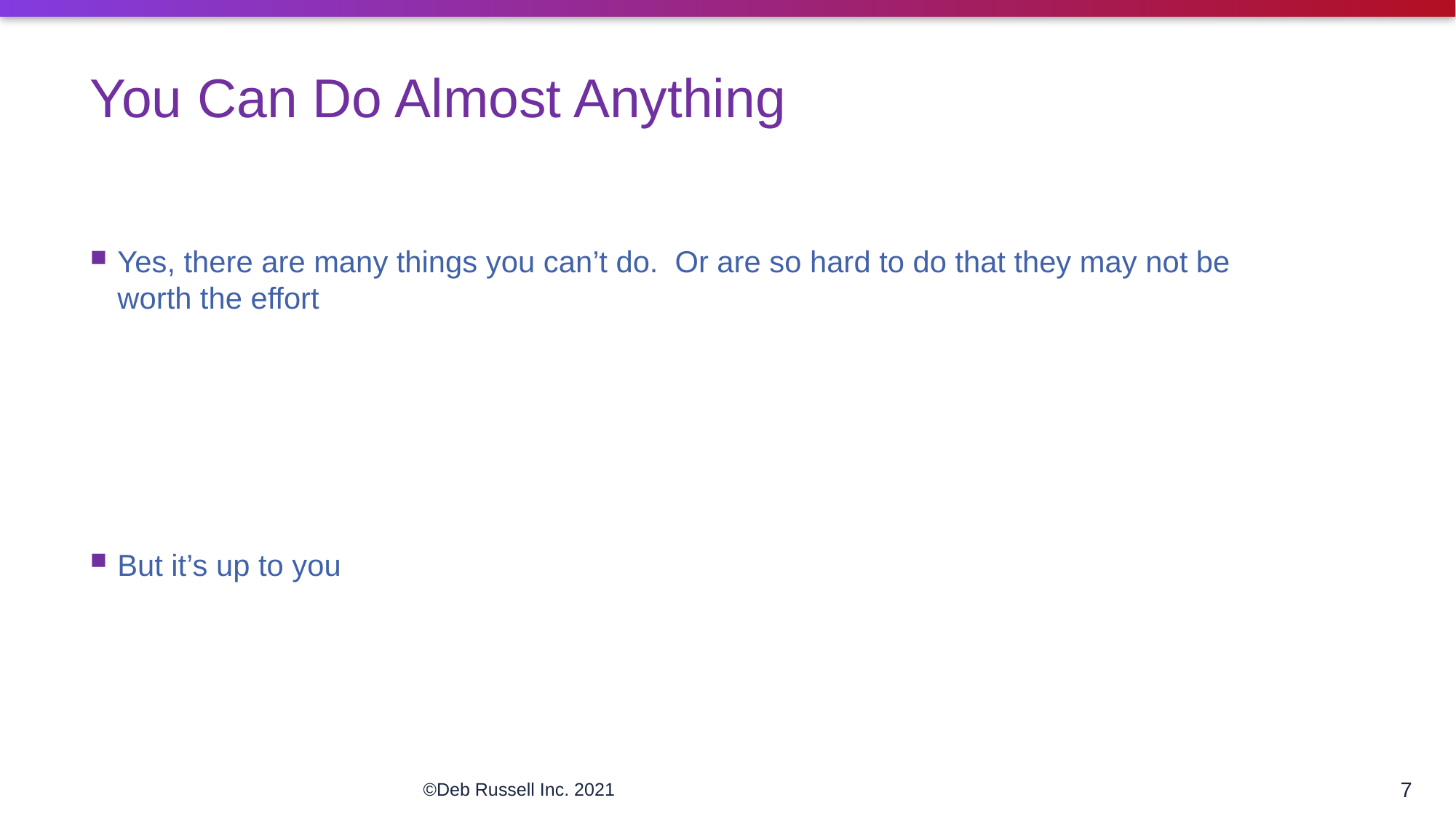

# You Can Do Almost Anything
Yes, there are many things you can’t do.  Or are so hard to do that they may not be worth the effort

But it’s up to you
7